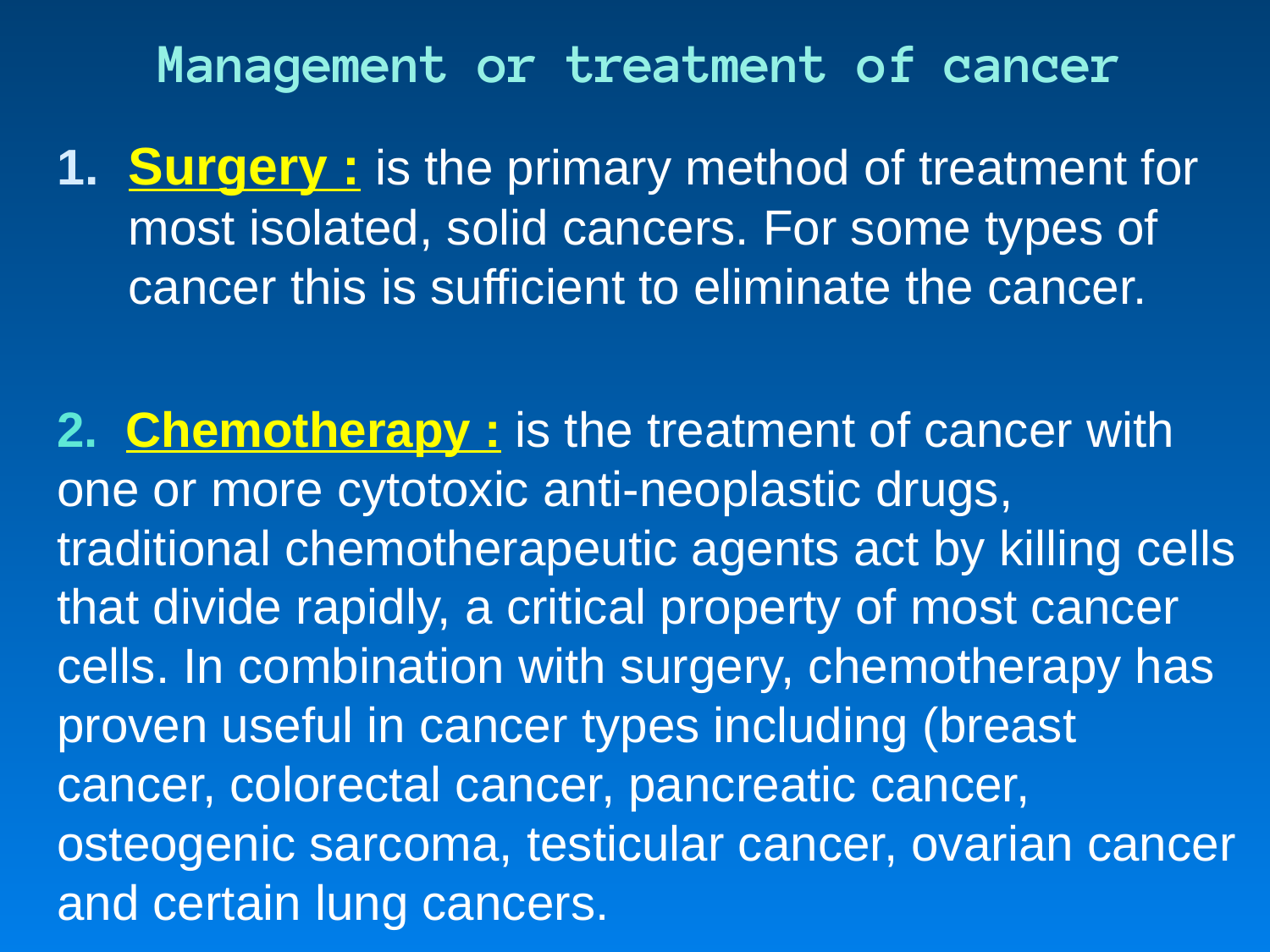

# Management or treatment of cancer
Surgery : is the primary method of treatment for most isolated, solid cancers. For some types of cancer this is sufficient to eliminate the cancer.

2.  Chemotherapy : is the treatment of cancer with one or more cytotoxic anti-neoplastic drugs, traditional chemotherapeutic agents act by killing cells that divide rapidly, a critical property of most cancer cells. In combination with surgery, chemotherapy has proven useful in cancer types including (breast cancer, colorectal cancer, pancreatic cancer, osteogenic sarcoma, testicular cancer, ovarian cancer and certain lung cancers.